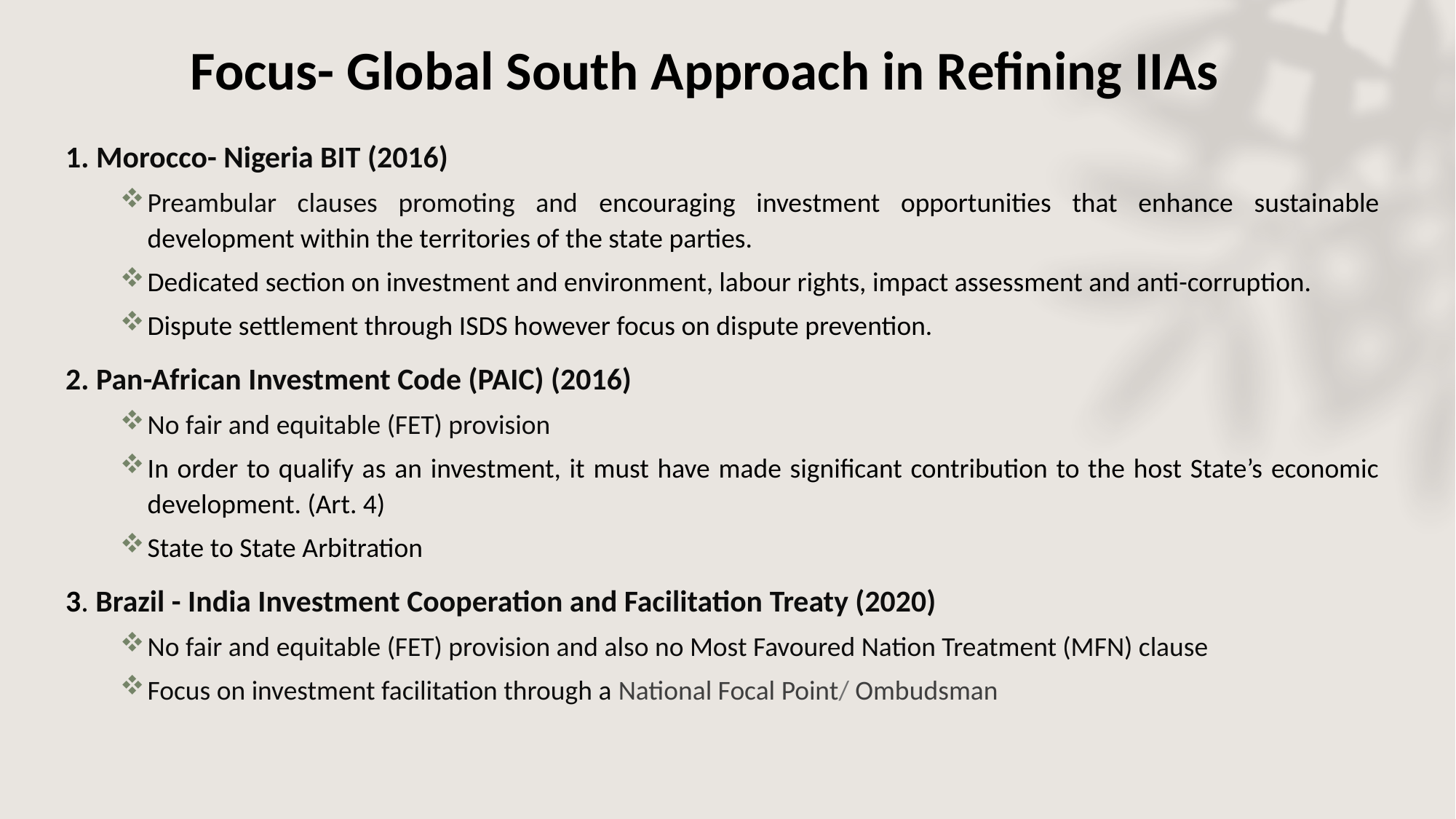

# Focus- Global South Approach in Refining IIAs
1. Morocco- Nigeria BIT (2016)
Preambular clauses promoting and encouraging investment opportunities that enhance sustainable development within the territories of the state parties.
Dedicated section on investment and environment, labour rights, impact assessment and anti-corruption.
Dispute settlement through ISDS however focus on dispute prevention.
2. Pan-African Investment Code (PAIC) (2016)
No fair and equitable (FET) provision
In order to qualify as an investment, it must have made significant contribution to the host State’s economic development. (Art. 4)
State to State Arbitration
3. Brazil - India Investment Cooperation and Facilitation Treaty (2020)
No fair and equitable (FET) provision and also no Most Favoured Nation Treatment (MFN) clause
Focus on investment facilitation through a National Focal Point/ Ombudsman